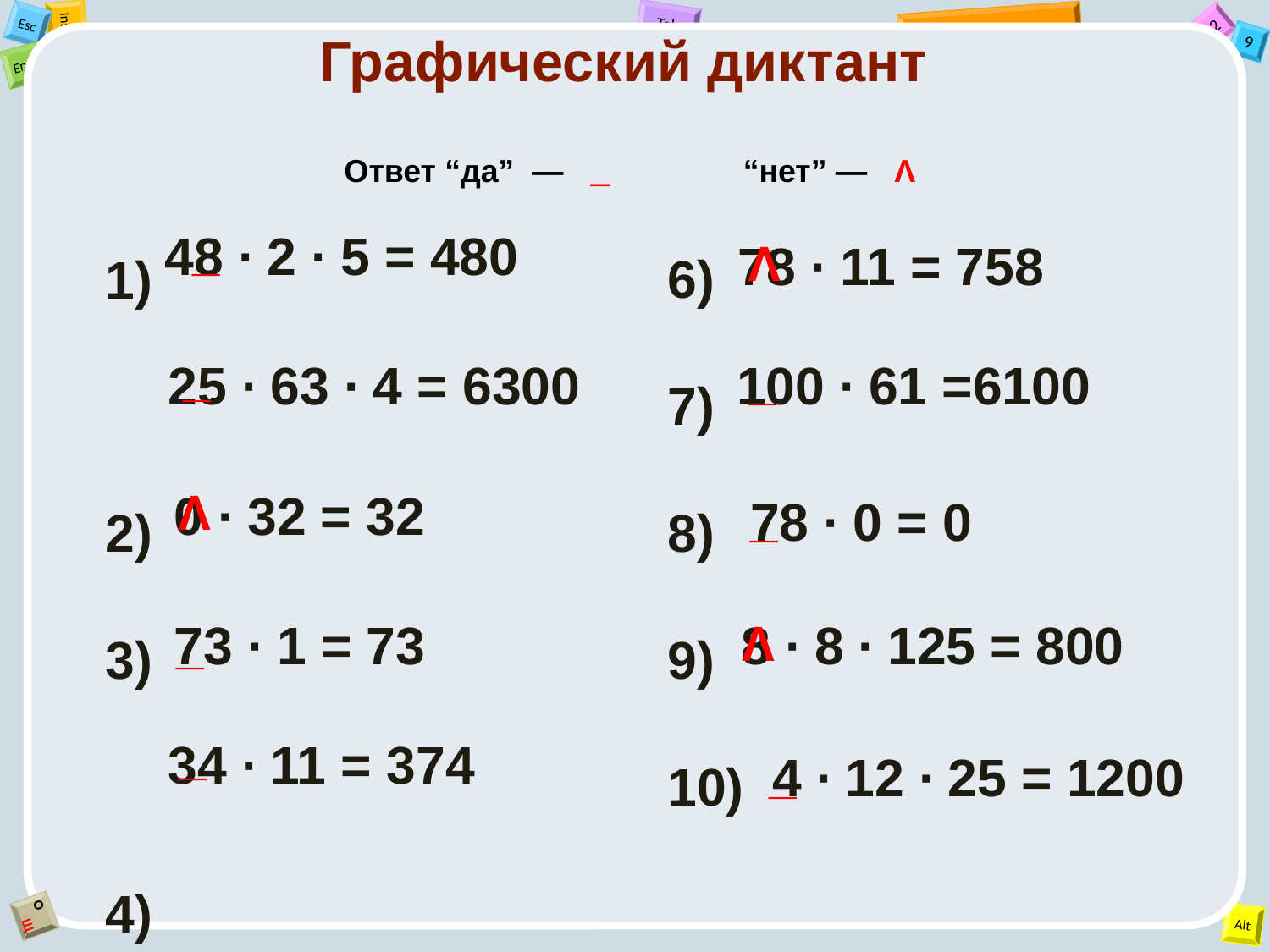

Графический диктант
Ответ “да”  —   _               “нет” —   Λ
# 1) 2) 3) 4) 5)
6)
7)
8)
9)
10)
_
48 ∙ 2 ∙ 5 = 480
78 ∙ 11 = 758
Λ

_
_
25 ∙ 63 ∙ 4 = 6300
100 ∙ 61 =6100
Λ
0 ∙ 32 = 32
_
78 ∙ 0 = 0
Λ
73 ∙ 1 = 73
8 ∙ 8 ∙ 125 = 800
_
_
34 ∙ 11 = 374
_
4 ∙ 12 ∙ 25 = 1200